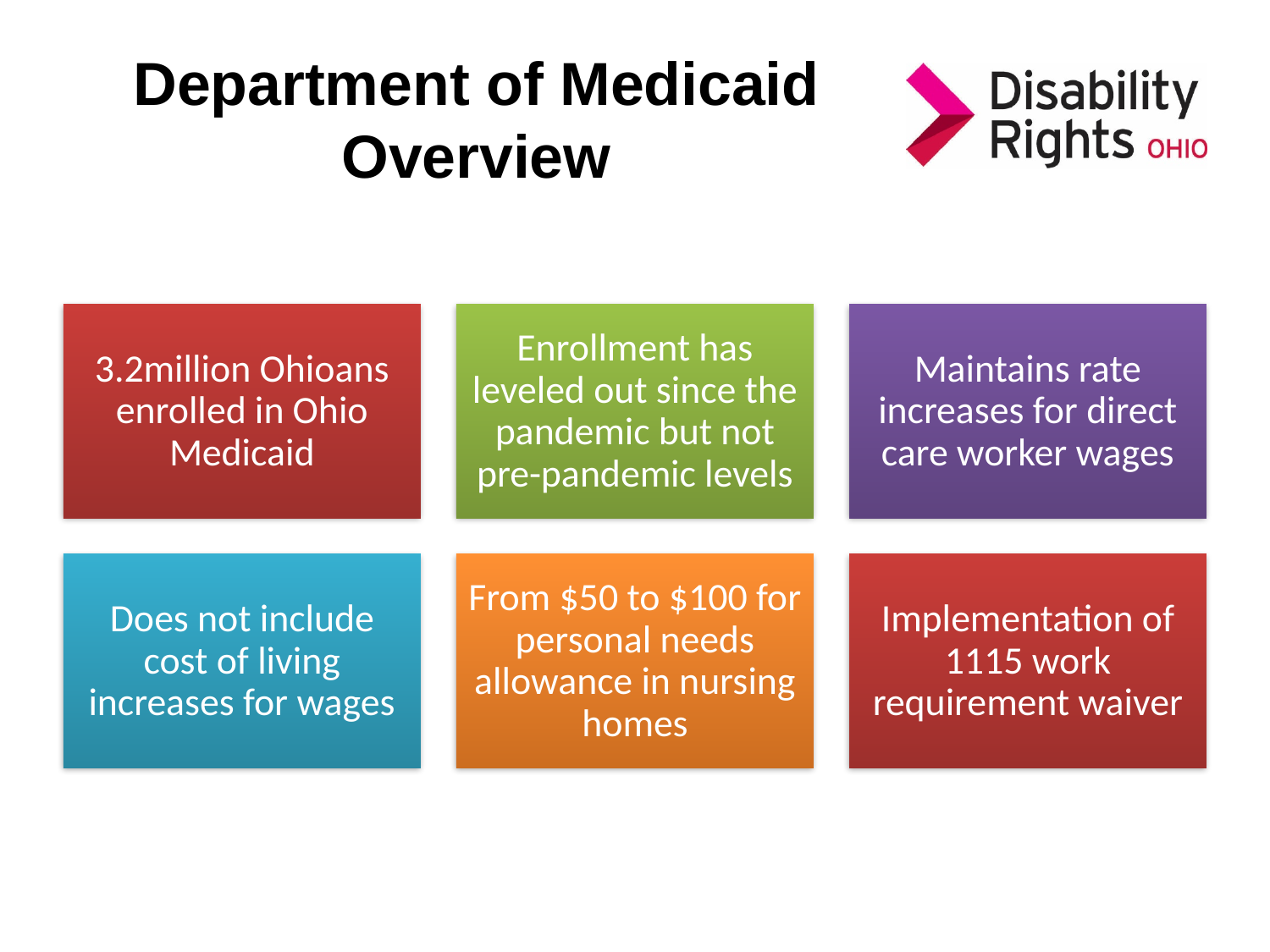

# Department of Medicaid Overview
3.2million Ohioans enrolled in Ohio Medicaid
Enrollment has leveled out since the pandemic but not pre-pandemic levels
Maintains rate increases for direct care worker wages
Does not include cost of living increases for wages
From $50 to $100 for personal needs allowance in nursing homes
Implementation of 1115 work requirement waiver